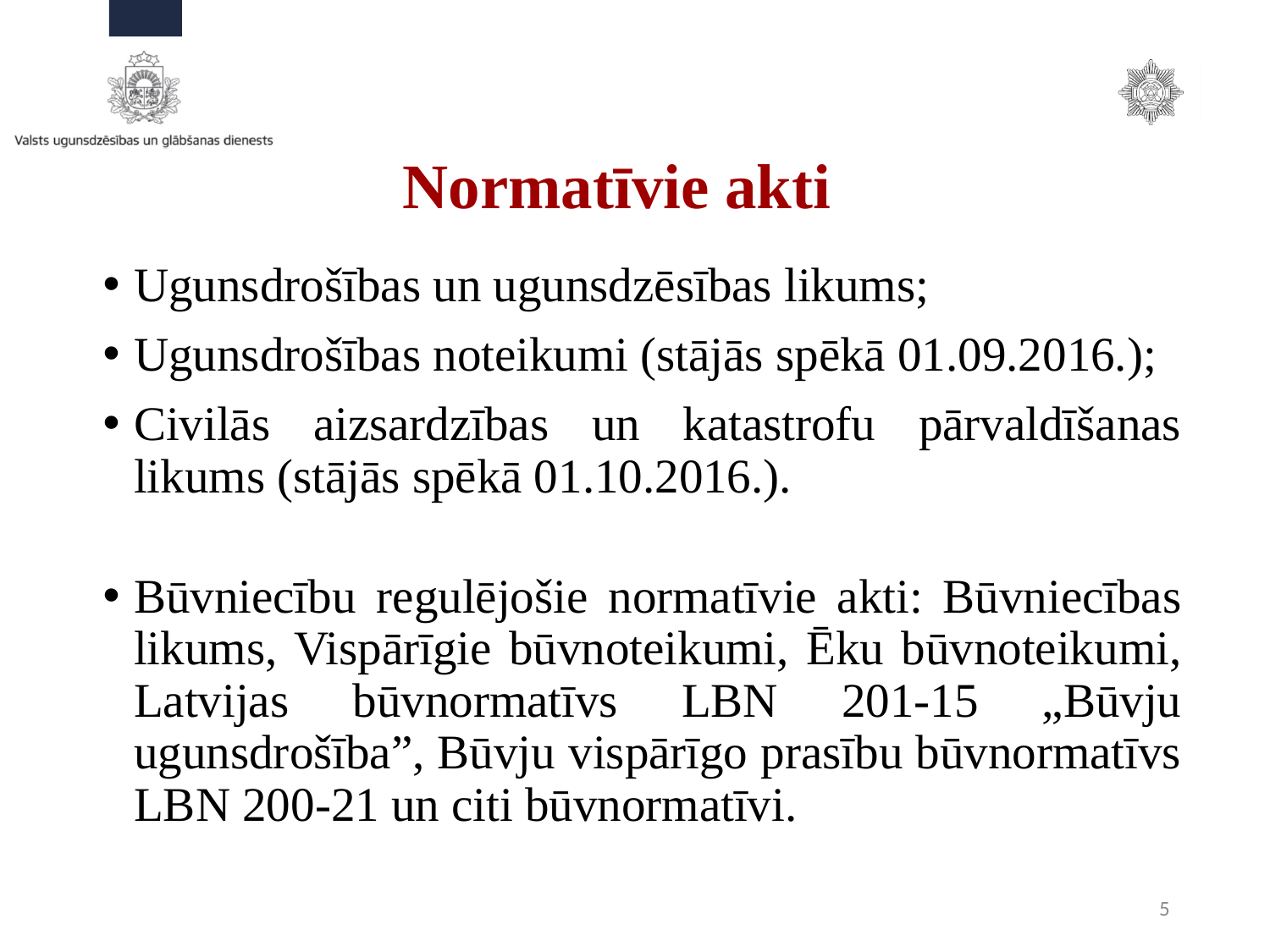

# Normatīvie akti
Ugunsdrošības un ugunsdzēsības likums;
Ugunsdrošības noteikumi (stājās spēkā 01.09.2016.);
Civilās aizsardzības un katastrofu pārvaldīšanas likums (stājās spēkā 01.10.2016.).

Būvniecību regulējošie normatīvie akti: Būvniecības likums, Vispārīgie būvnoteikumi, Ēku būvnoteikumi, Latvijas būvnormatīvs LBN 201-15 „Būvju ugunsdrošība”, Būvju vispārīgo prasību būvnormatīvs LBN 200-21 un citi būvnormatīvi.
5